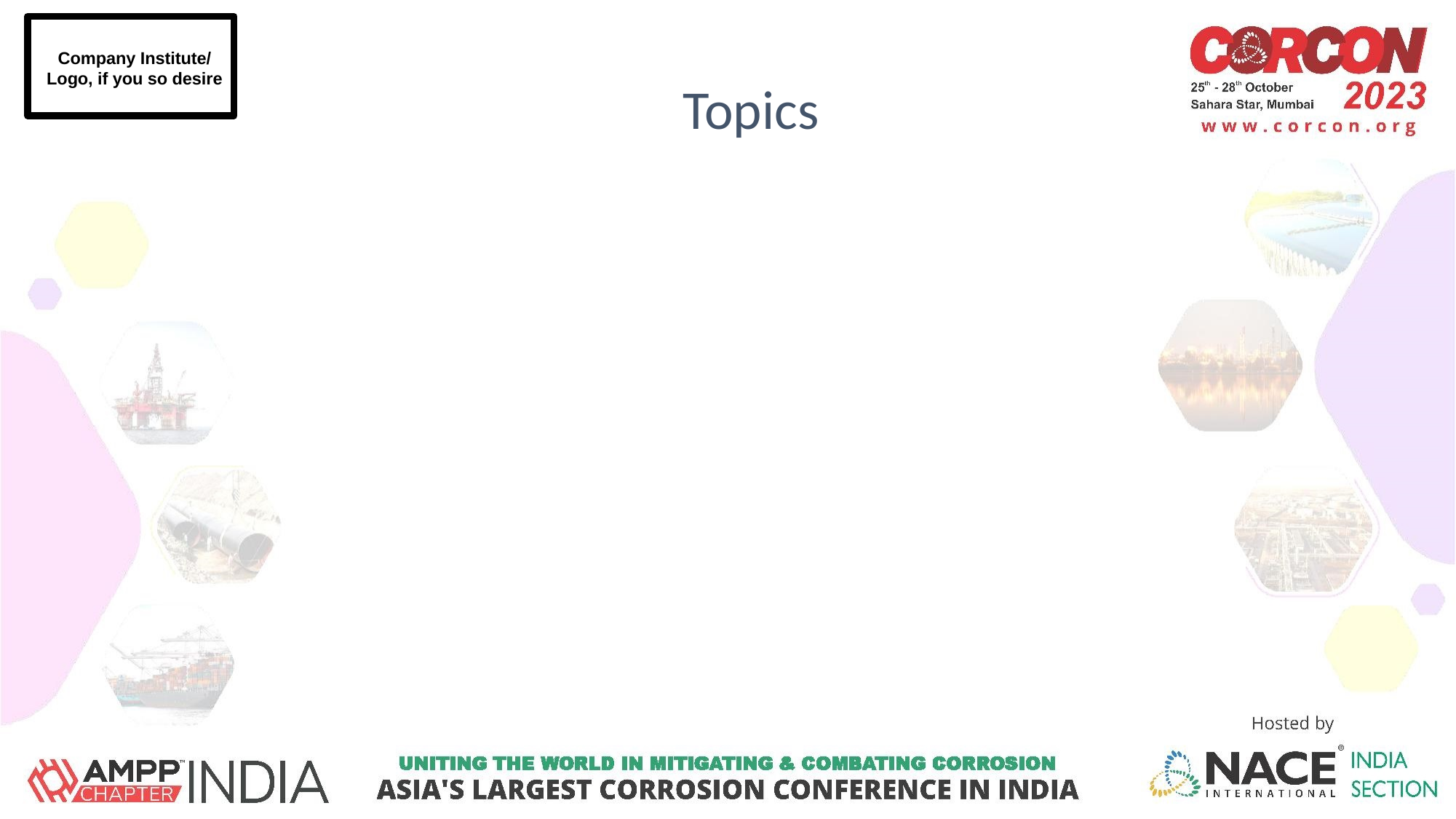

Company Institute/
Logo, if you so desire
Topics